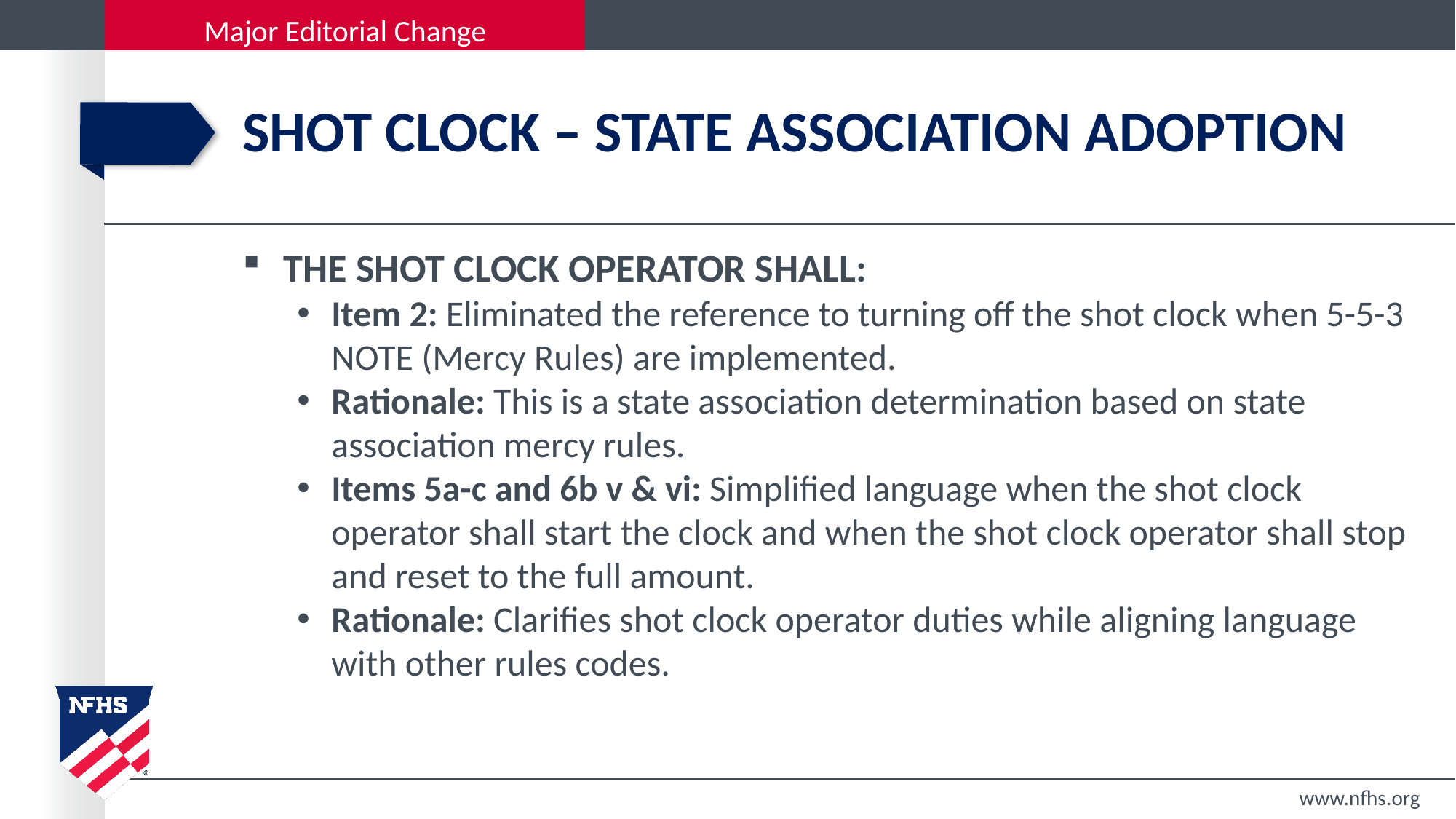

# Shot clock – state association adoption
THE SHOT CLOCK OPERATOR SHALL:
Item 2: Eliminated the reference to turning off the shot clock when 5-5-3 NOTE (Mercy Rules) are implemented.
Rationale: This is a state association determination based on state association mercy rules.
Items 5a-c and 6b v & vi: Simplified language when the shot clock operator shall start the clock and when the shot clock operator shall stop and reset to the full amount.
Rationale: Clarifies shot clock operator duties while aligning language with other rules codes.

www.nfhs.org